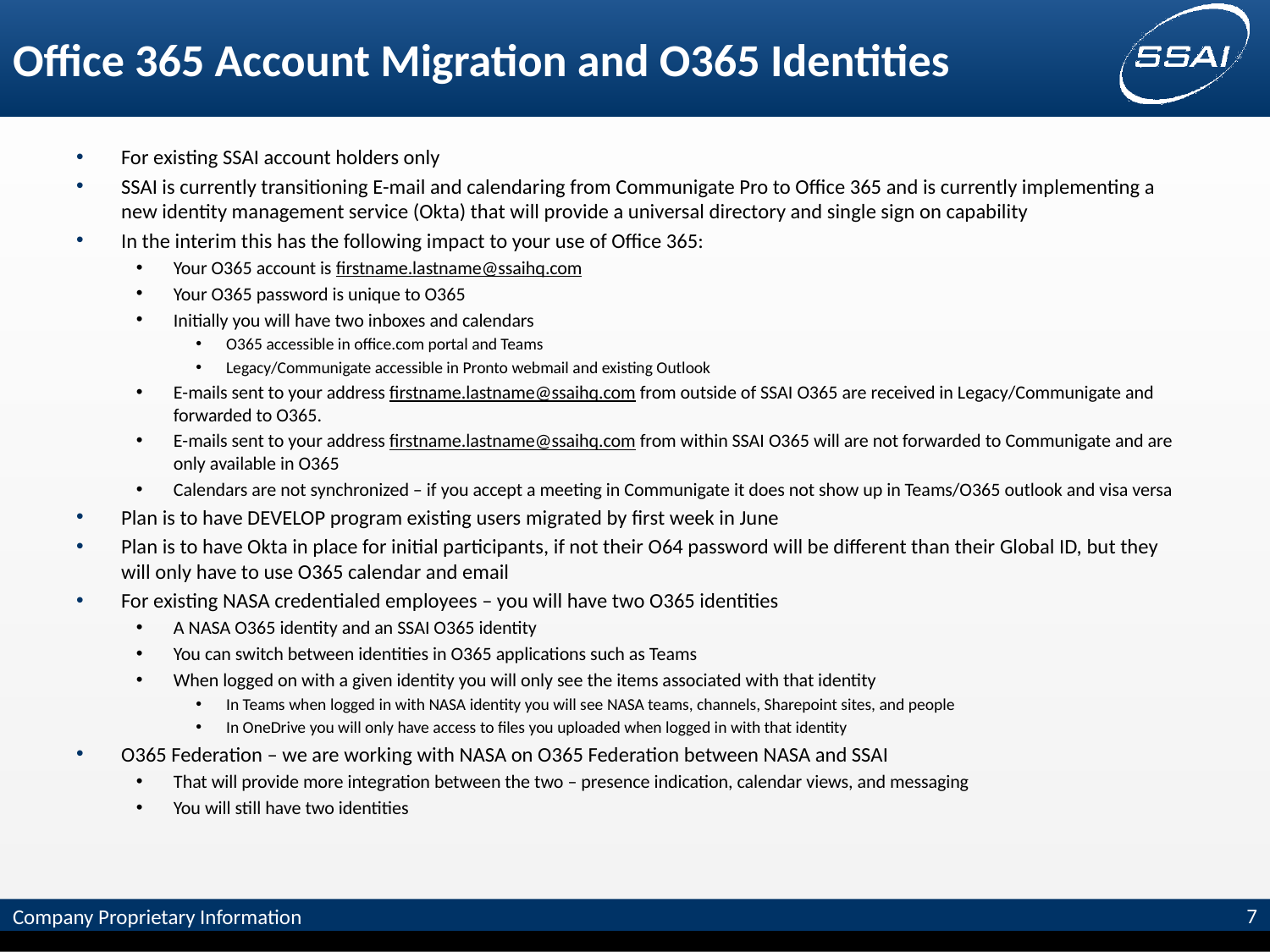

# Office 365 Account Migration and O365 Identities
For existing SSAI account holders only
SSAI is currently transitioning E-mail and calendaring from Communigate Pro to Office 365 and is currently implementing a new identity management service (Okta) that will provide a universal directory and single sign on capability
In the interim this has the following impact to your use of Office 365:
Your O365 account is firstname.lastname@ssaihq.com
Your O365 password is unique to O365
Initially you will have two inboxes and calendars
O365 accessible in office.com portal and Teams
Legacy/Communigate accessible in Pronto webmail and existing Outlook
E-mails sent to your address firstname.lastname@ssaihq.com from outside of SSAI O365 are received in Legacy/Communigate and forwarded to O365.
E-mails sent to your address firstname.lastname@ssaihq.com from within SSAI O365 will are not forwarded to Communigate and are only available in O365
Calendars are not synchronized – if you accept a meeting in Communigate it does not show up in Teams/O365 outlook and visa versa
Plan is to have DEVELOP program existing users migrated by first week in June
Plan is to have Okta in place for initial participants, if not their O64 password will be different than their Global ID, but they will only have to use O365 calendar and email
For existing NASA credentialed employees – you will have two O365 identities
A NASA O365 identity and an SSAI O365 identity
You can switch between identities in O365 applications such as Teams
When logged on with a given identity you will only see the items associated with that identity
In Teams when logged in with NASA identity you will see NASA teams, channels, Sharepoint sites, and people
In OneDrive you will only have access to files you uploaded when logged in with that identity
O365 Federation – we are working with NASA on O365 Federation between NASA and SSAI
That will provide more integration between the two – presence indication, calendar views, and messaging
You will still have two identities
7
Company Proprietary Information